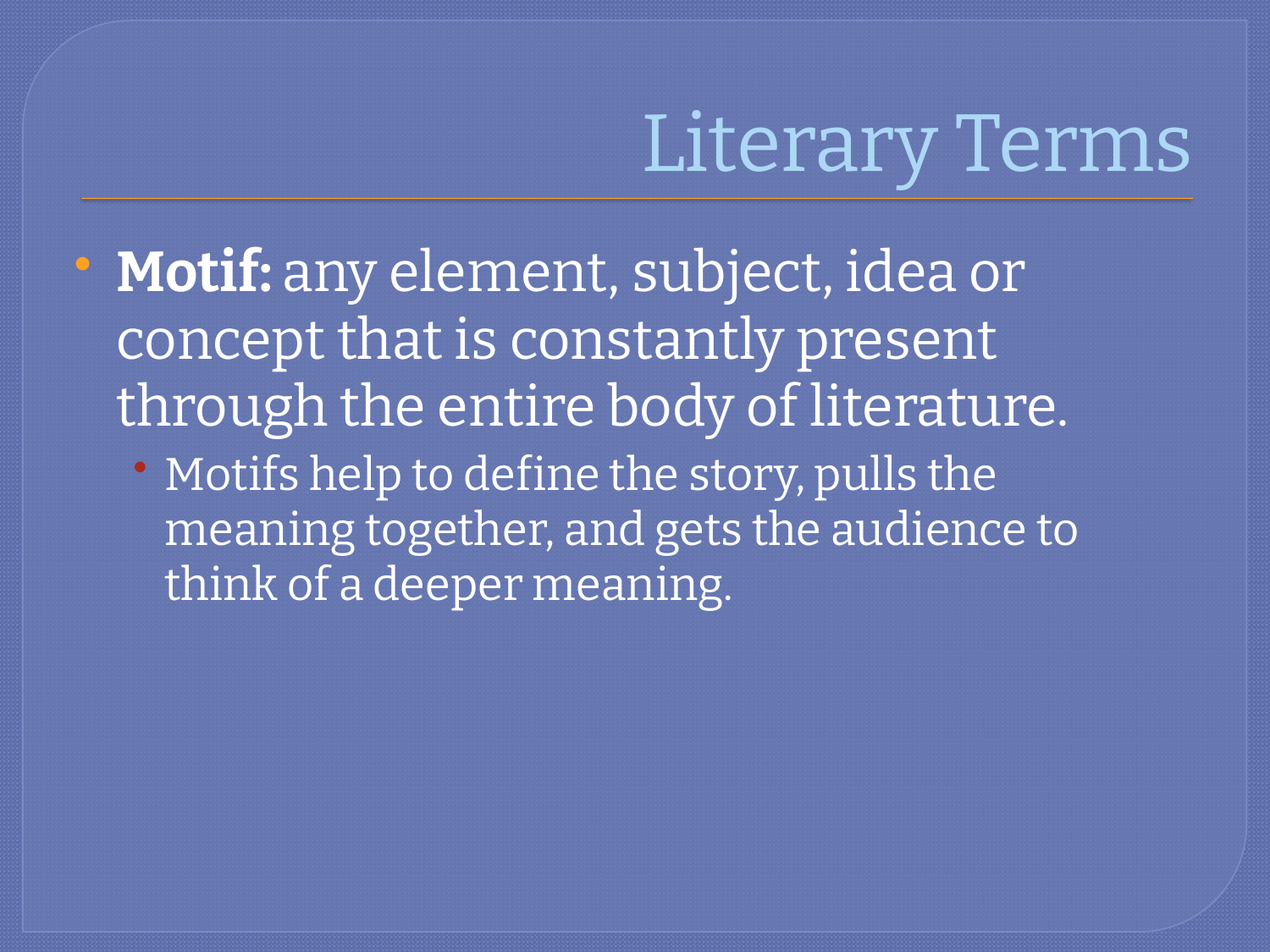

# Literary Terms
Motif: any element, subject, idea or concept that is constantly present through the entire body of literature.
Motifs help to define the story, pulls the meaning together, and gets the audience to think of a deeper meaning.